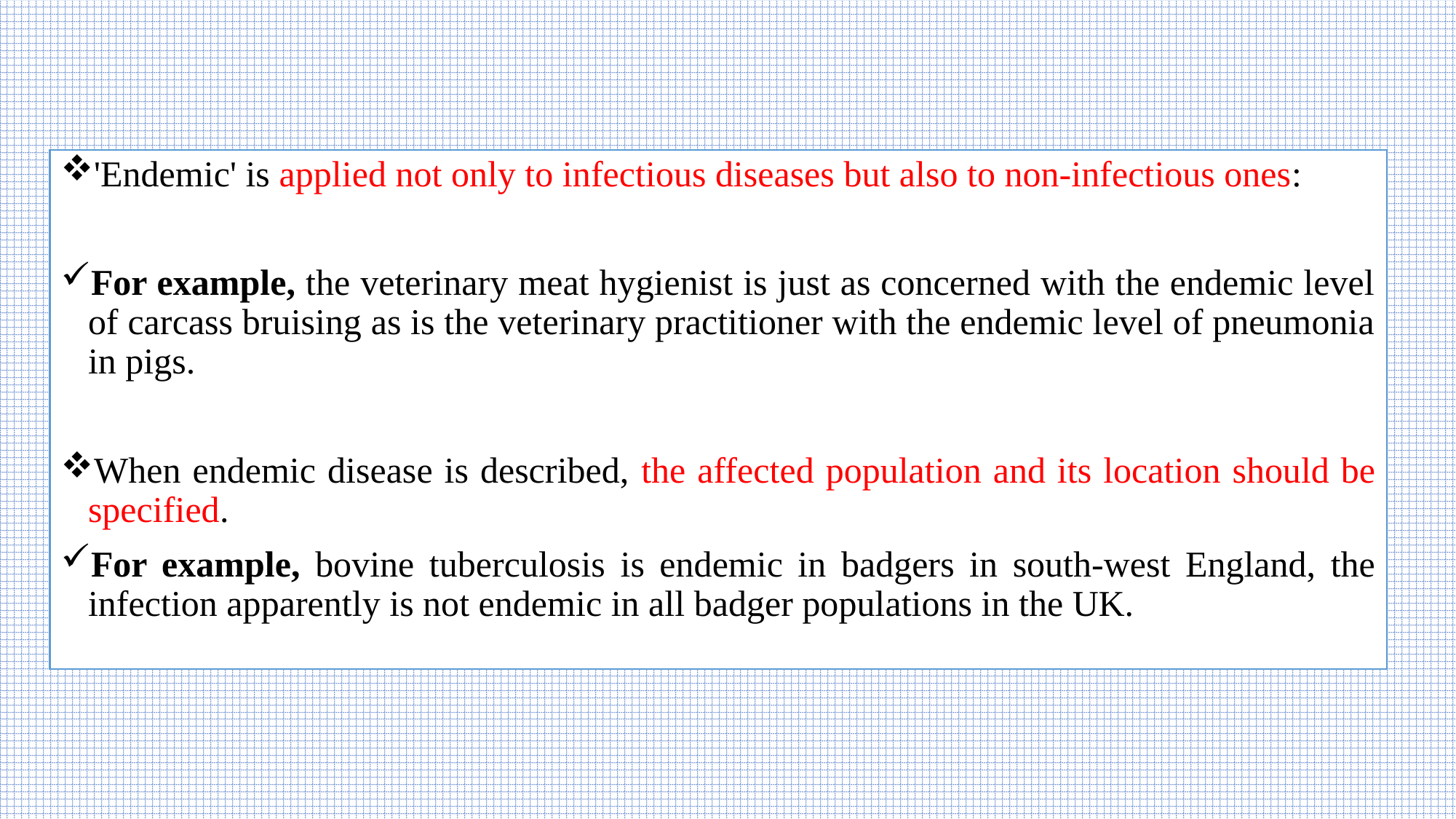

'Endemic' is applied not only to infectious diseases but also to non-infectious ones:

For example, the veterinary meat hygienist is just as concerned with the endemic level of carcass bruising as is the veterinary practitioner with the endemic level of pneumonia in pigs.

When endemic disease is described, the affected population and its location should be specified.
For example, bovine tuberculosis is endemic in badgers in south-west England, the infection apparently is not endemic in all badger populations in the UK.